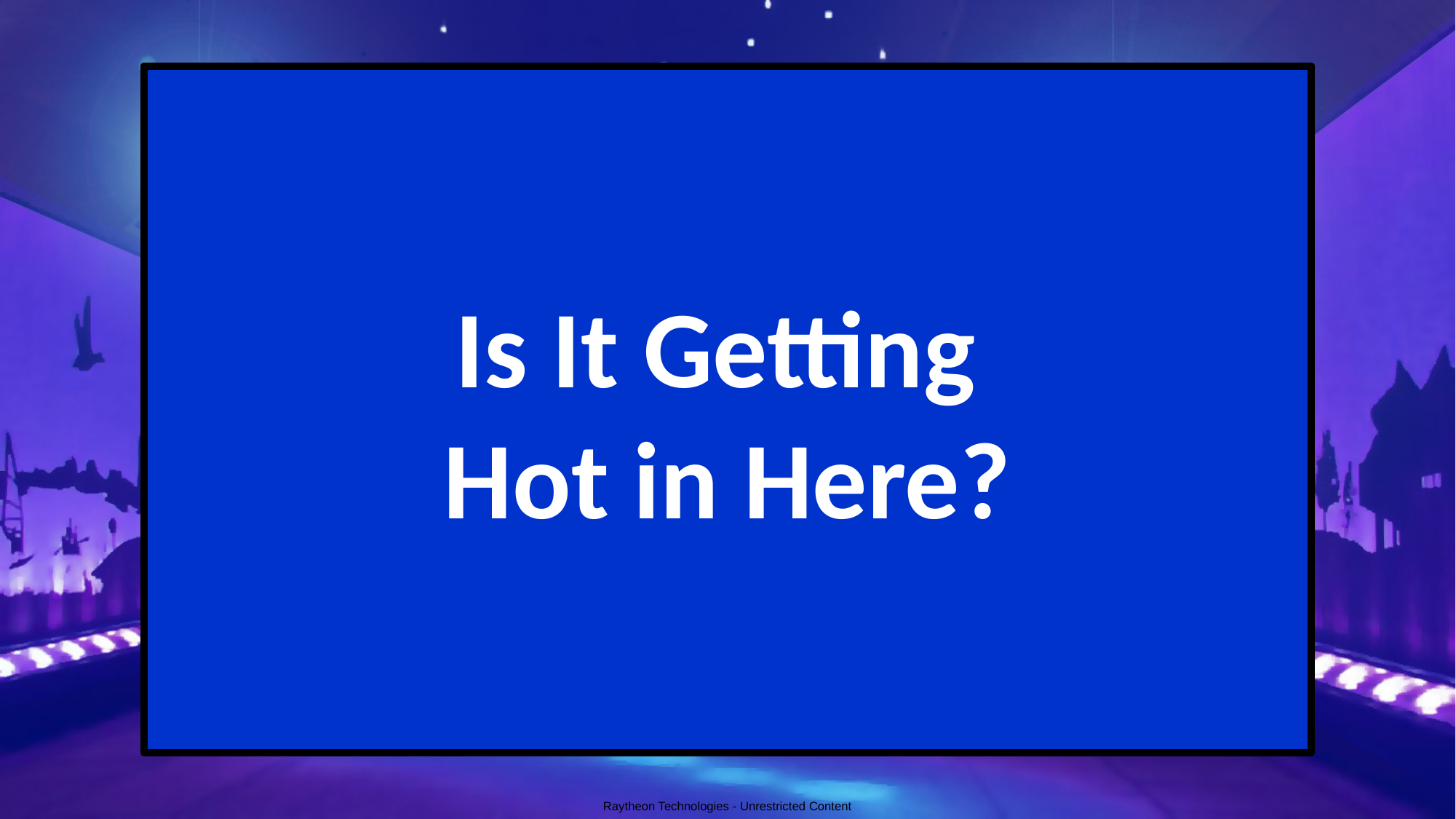

Is It Getting
Hot in Here?
Raytheon Technologies - Unrestricted Content